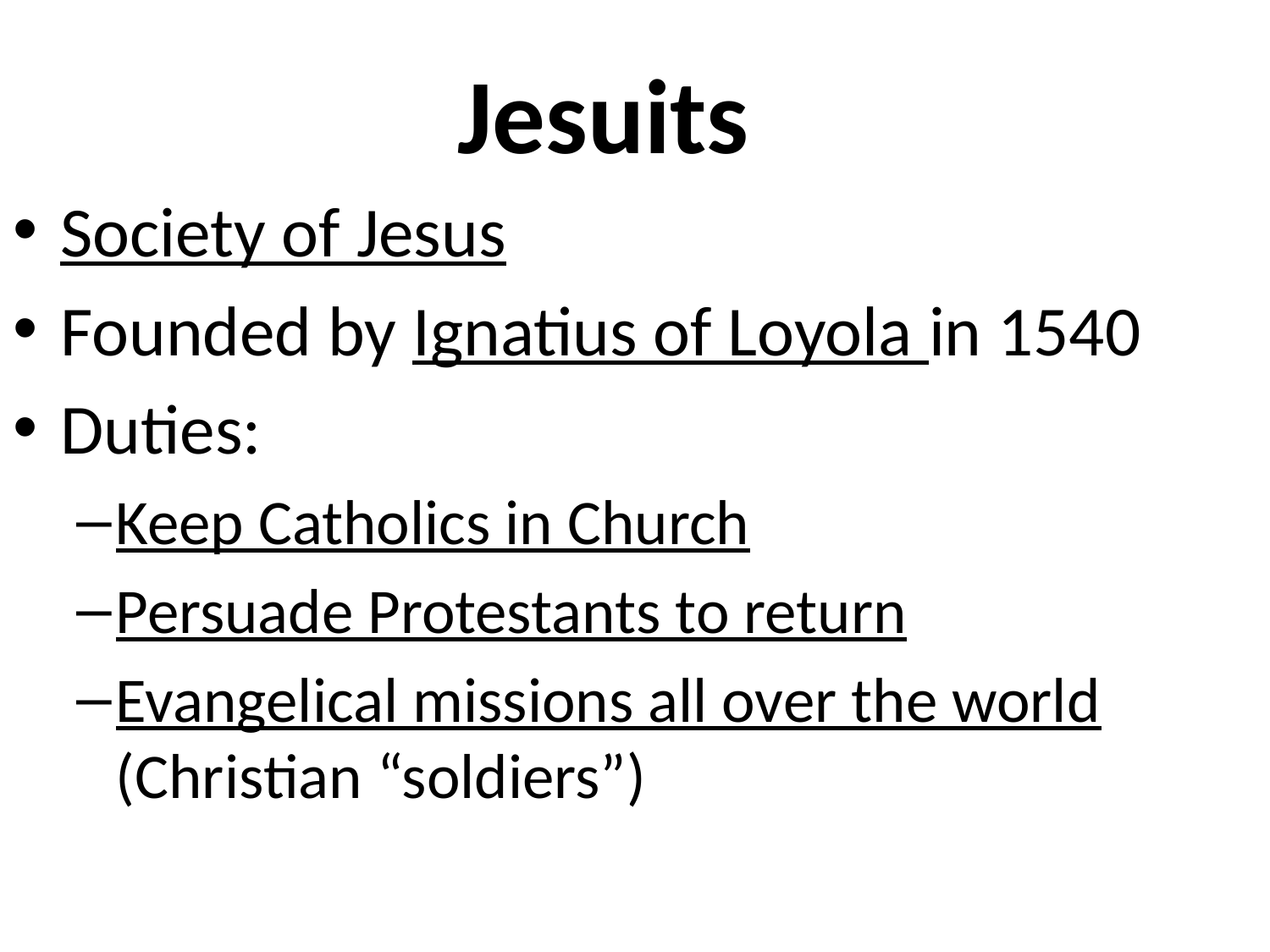

# Jesuits
Society of Jesus
Founded by Ignatius of Loyola in 1540
Duties:
Keep Catholics in Church
Persuade Protestants to return
Evangelical missions all over the world (Christian “soldiers”)